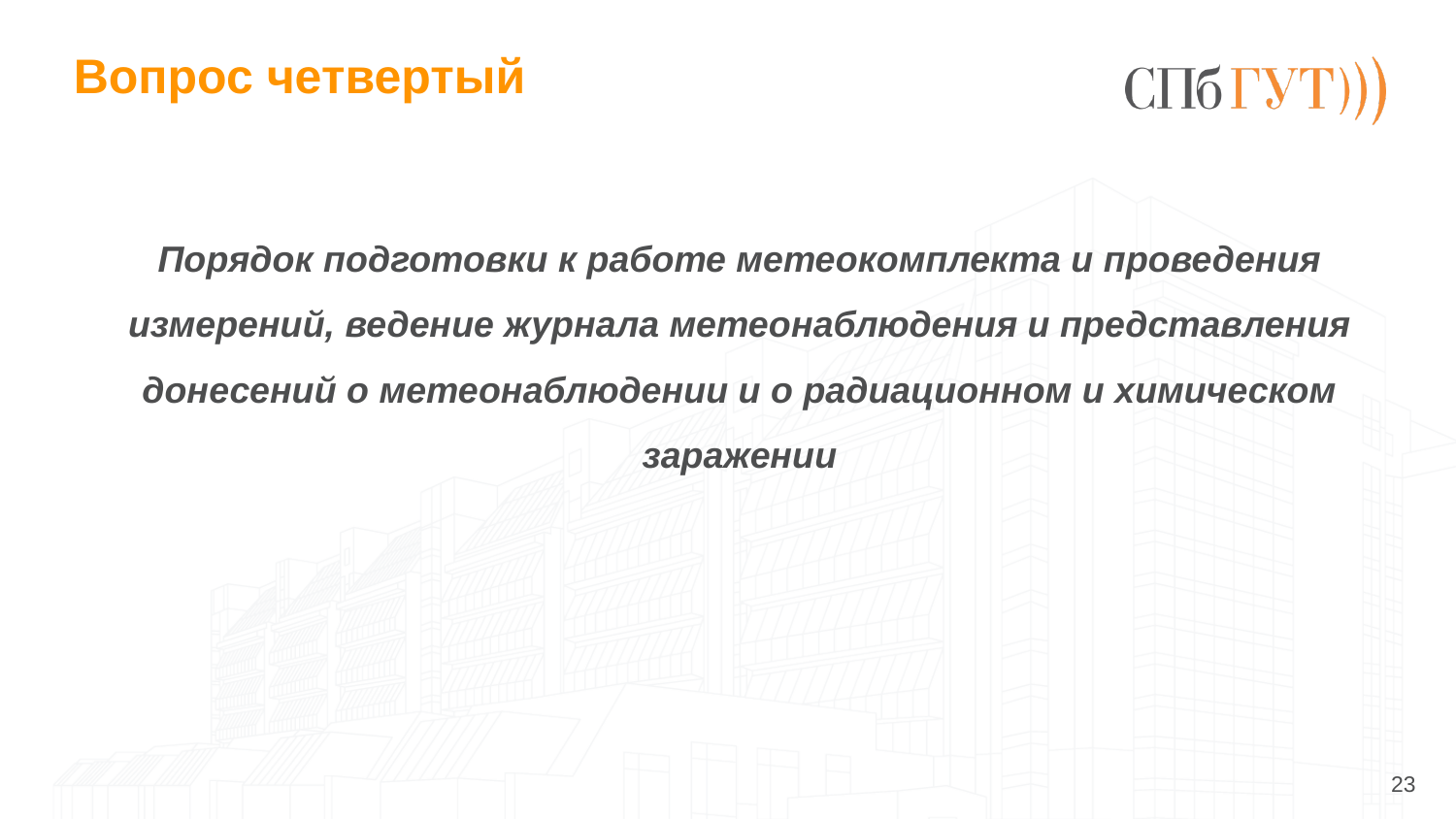

# Вопрос четвертый
Порядок подготовки к работе метеокомплекта и проведения измерений, ведение журнала метеонаблюдения и представления донесений о метеонаблюдении и о радиационном и химическом заражении
23